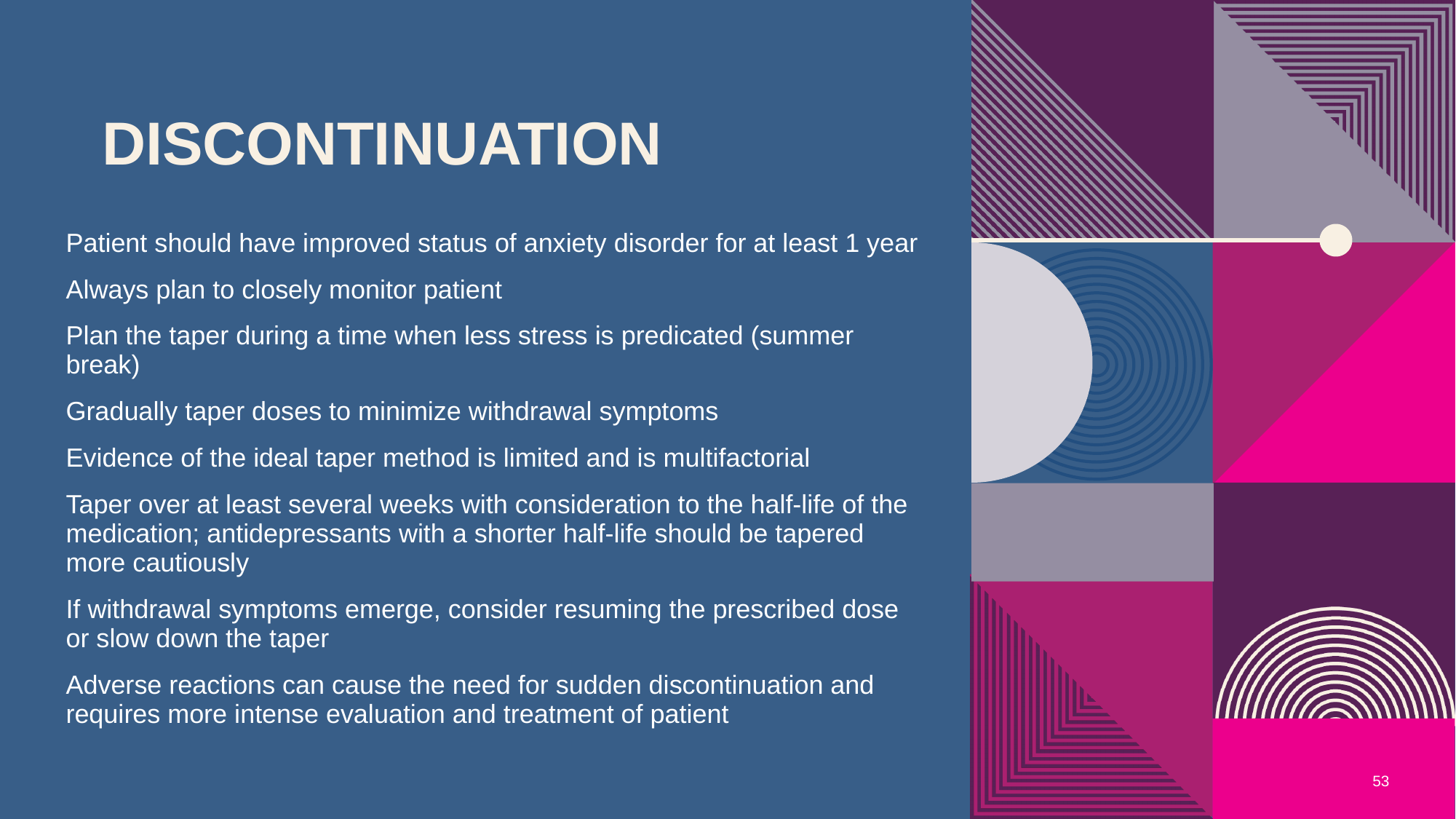

# Discontinuation
Patient should have improved status of anxiety disorder for at least 1 year
Always plan to closely monitor patient
Plan the taper during a time when less stress is predicated (summer break)
Gradually taper doses to minimize withdrawal symptoms
Evidence of the ideal taper method is limited and is multifactorial
Taper over at least several weeks with consideration to the half-life of the medication; antidepressants with a shorter half-life should be tapered more cautiously
If withdrawal symptoms emerge, consider resuming the prescribed dose or slow down the taper
Adverse reactions can cause the need for sudden discontinuation and requires more intense evaluation and treatment of patient
53